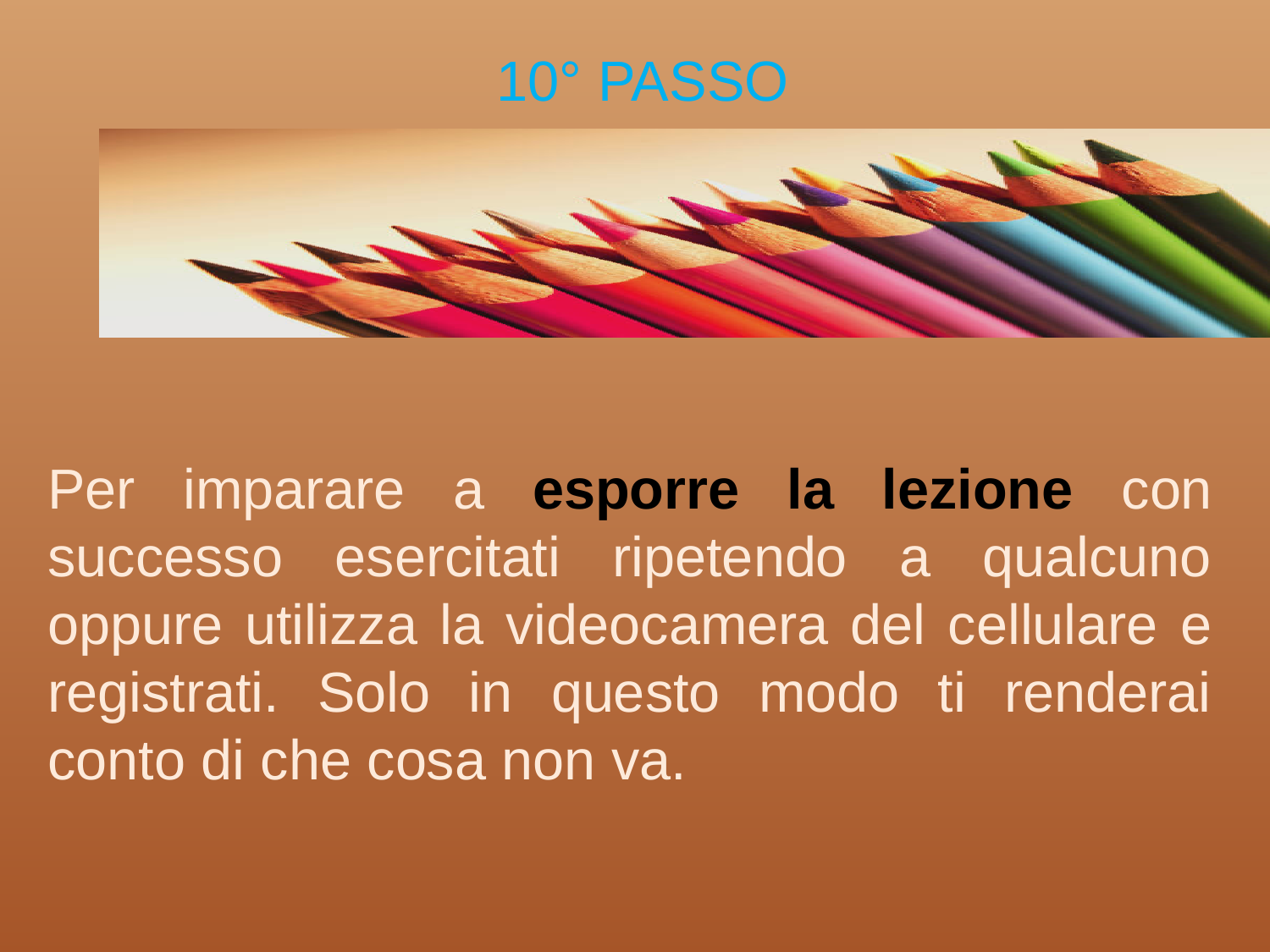

# 10° PASSO

Per imparare a esporre la lezione con successo esercitati ripetendo a qualcuno oppure utilizza la videocamera del cellulare e registrati. Solo in questo modo ti renderai conto di che cosa non va.